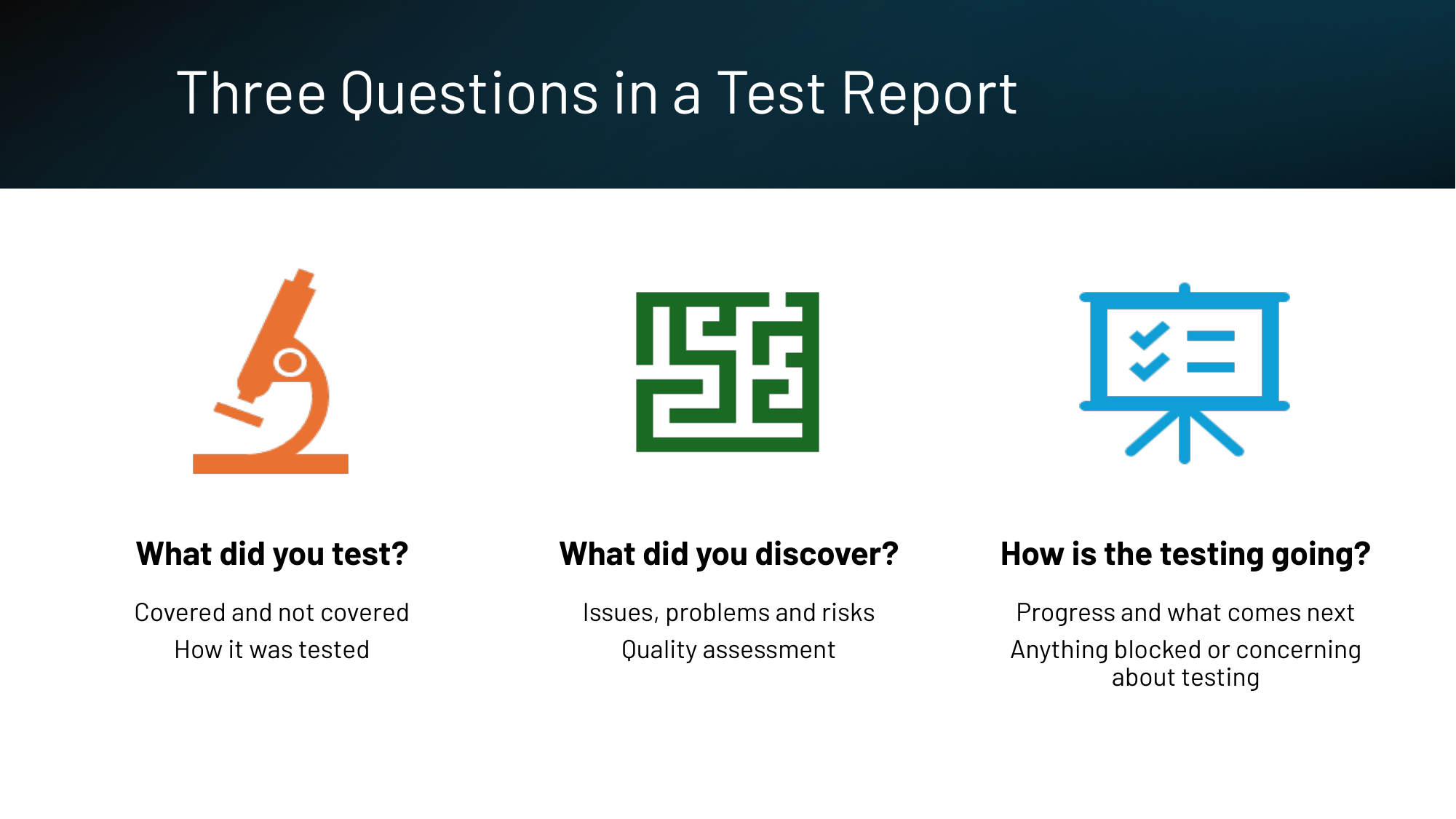

# Three Questions in a Test Report
What did you test?
Covered and not covered
How it was tested
What did you discover?
Issues, problems and risks
Quality assessment
How is the testing going?
Progress and what comes next
Anything blocked or concerning about testing